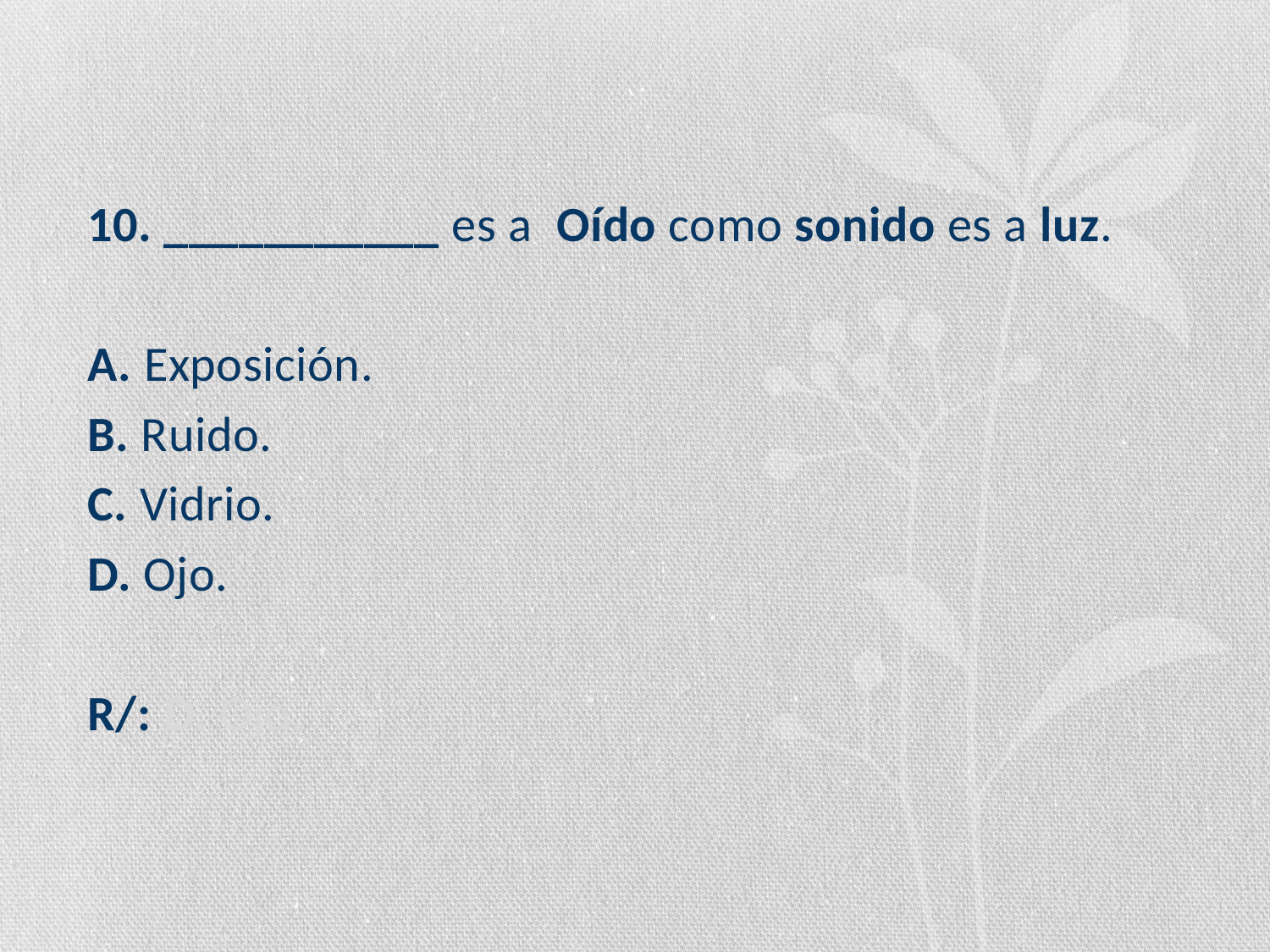

10. ___________ es a  Oído como sonido es a luz.

A. Exposición.
B. Ruido.
C. Vidrio.
D. Ojo.

R/: D. Ojo.